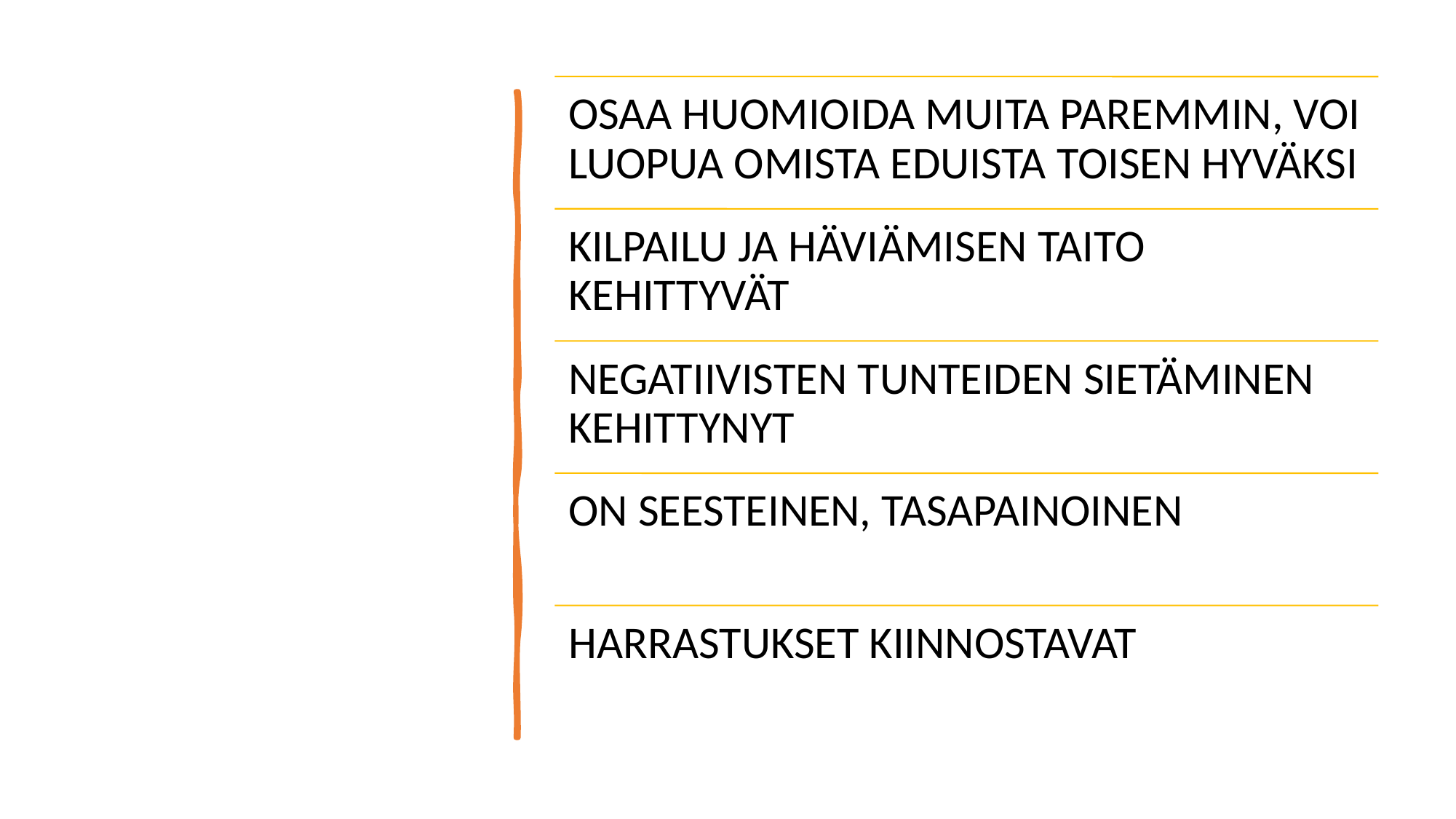

OSAA HUOMIOIDA MUITA PAREMMIN, VOI LUOPUA OMISTA EDUISTA TOISEN HYVÄKSI
KILPAILU JA HÄVIÄMISEN TAITO KEHITTYVÄT
NEGATIIVISTEN TUNTEIDEN SIETÄMINEN KEHITTYNYT
ON SEESTEINEN, TASAPAINOINEN
HARRASTUKSET KIINNOSTAVAT
#